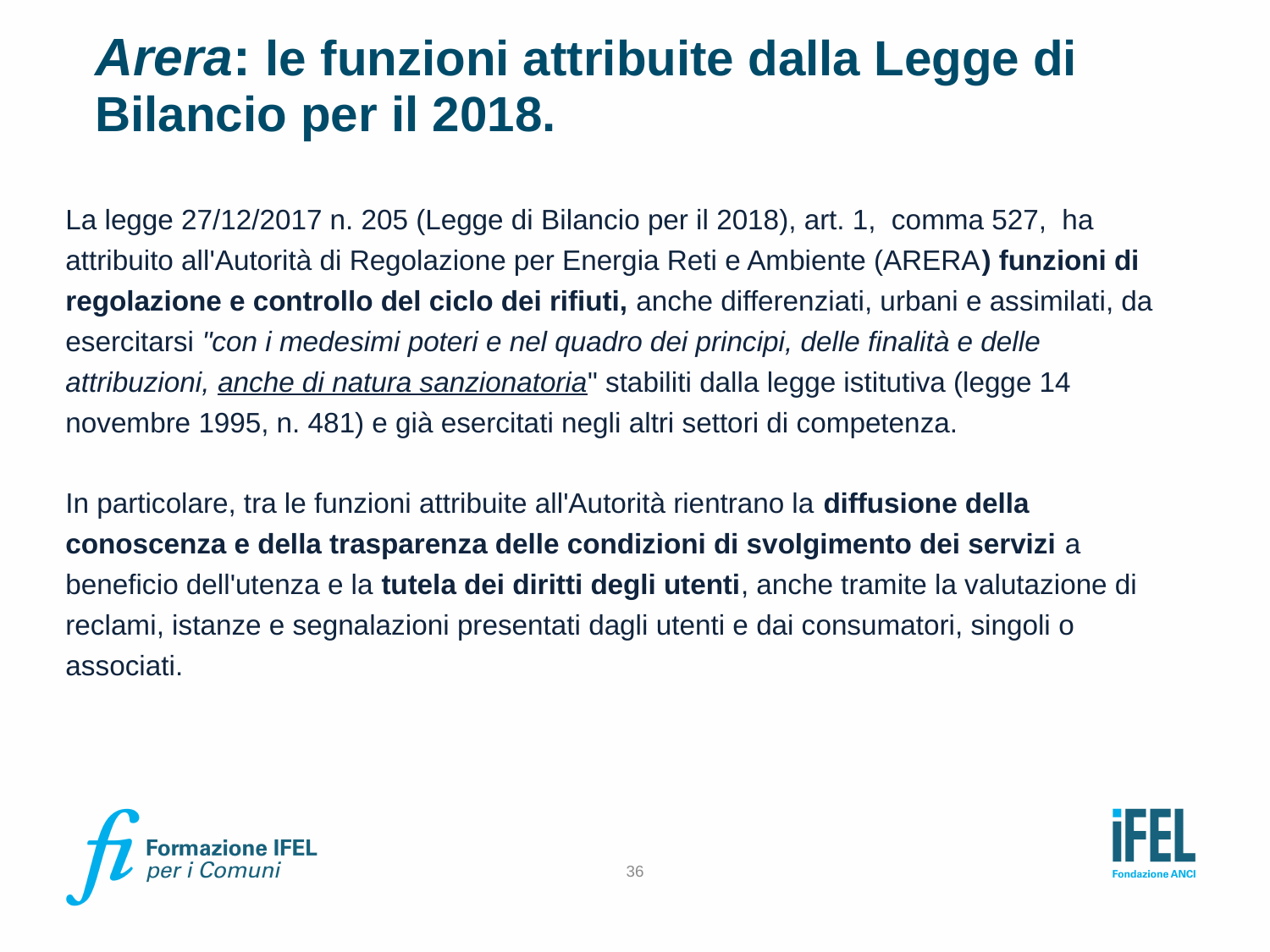

# Arera: le funzioni attribuite dalla Legge di Bilancio per il 2018.

La legge 27/12/2017 n. 205 (Legge di Bilancio per il 2018), art. 1,  comma 527,  ha attribuito all'Autorità di Regolazione per Energia Reti e Ambiente (ARERA) funzioni di regolazione e controllo del ciclo dei rifiuti, anche differenziati, urbani e assimilati, da esercitarsi "con i medesimi poteri e nel quadro dei principi, delle finalità e delle attribuzioni, anche di natura sanzionatoria" stabiliti dalla legge istitutiva (legge 14 novembre 1995, n. 481) e già esercitati negli altri settori di competenza.
In particolare, tra le funzioni attribuite all'Autorità rientrano la diffusione della conoscenza e della trasparenza delle condizioni di svolgimento dei servizi a beneficio dell'utenza e la tutela dei diritti degli utenti, anche tramite la valutazione di reclami, istanze e segnalazioni presentati dagli utenti e dai consumatori, singoli o associati.

36